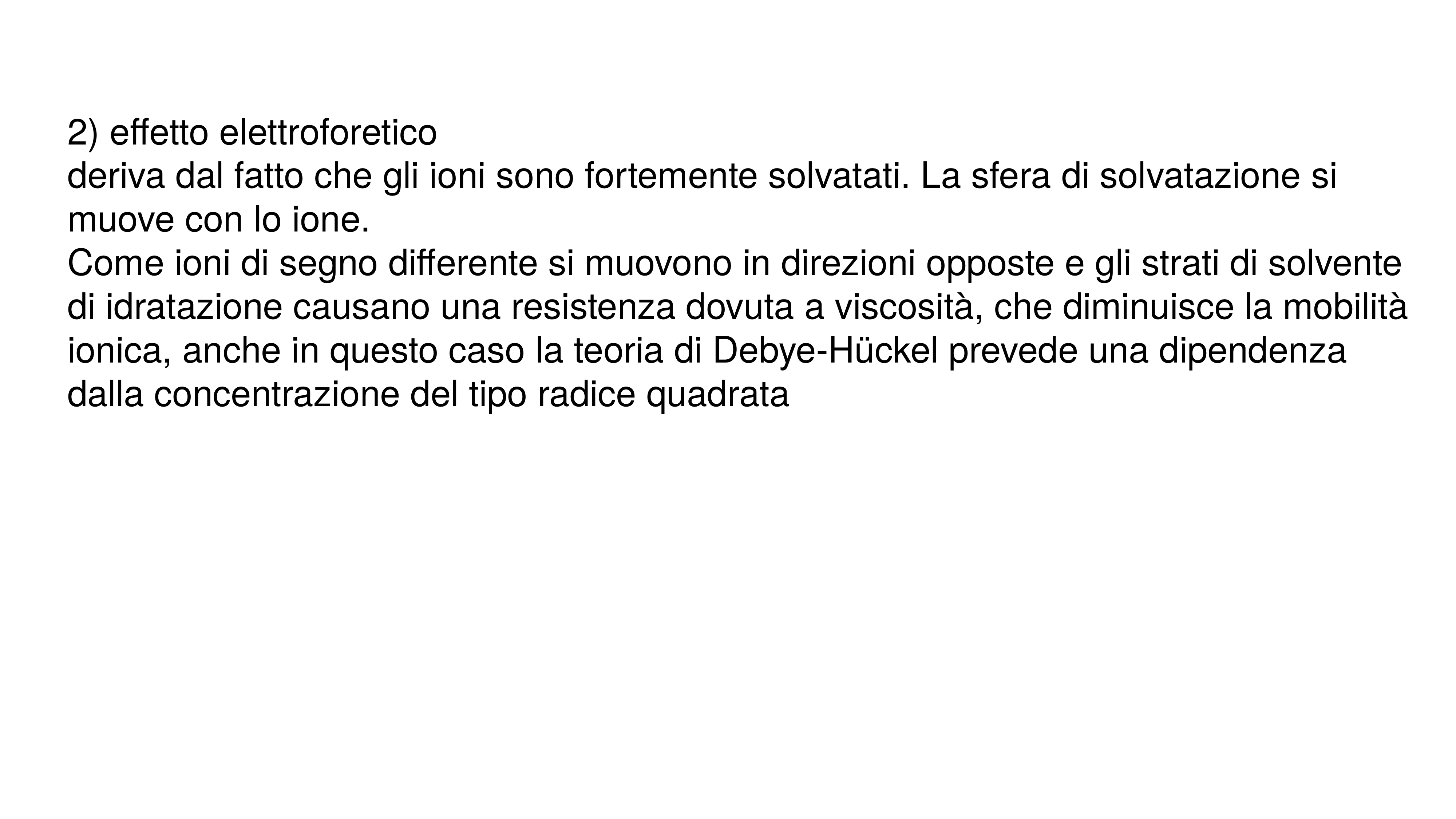

2) effetto elettroforetico
deriva dal fatto che gli ioni sono fortemente solvatati. La sfera di solvatazione si muove con lo ione.
Come ioni di segno differente si muovono in direzioni opposte e gli strati di solvente di idratazione causano una resistenza dovuta a viscosità, che diminuisce la mobilità ionica, anche in questo caso la teoria di Debye-Hückel prevede una dipendenza dalla concentrazione del tipo radice quadrata